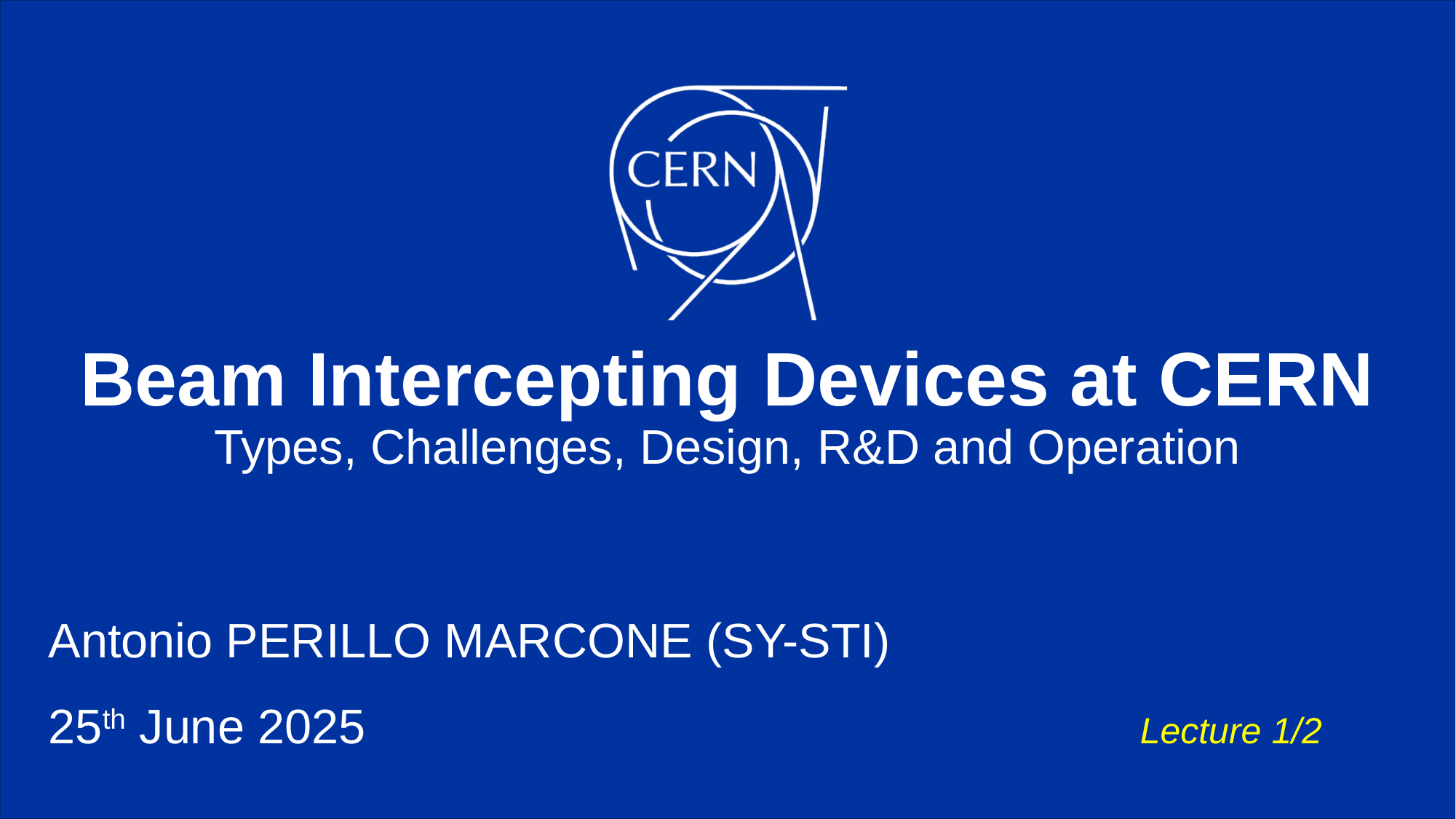

# Beam Intercepting Devices at CERN Types, Challenges, Design, R&D and Operation
Antonio PERILLO MARCONE (SY-STI)
25th June 2025								Lecture 1/2